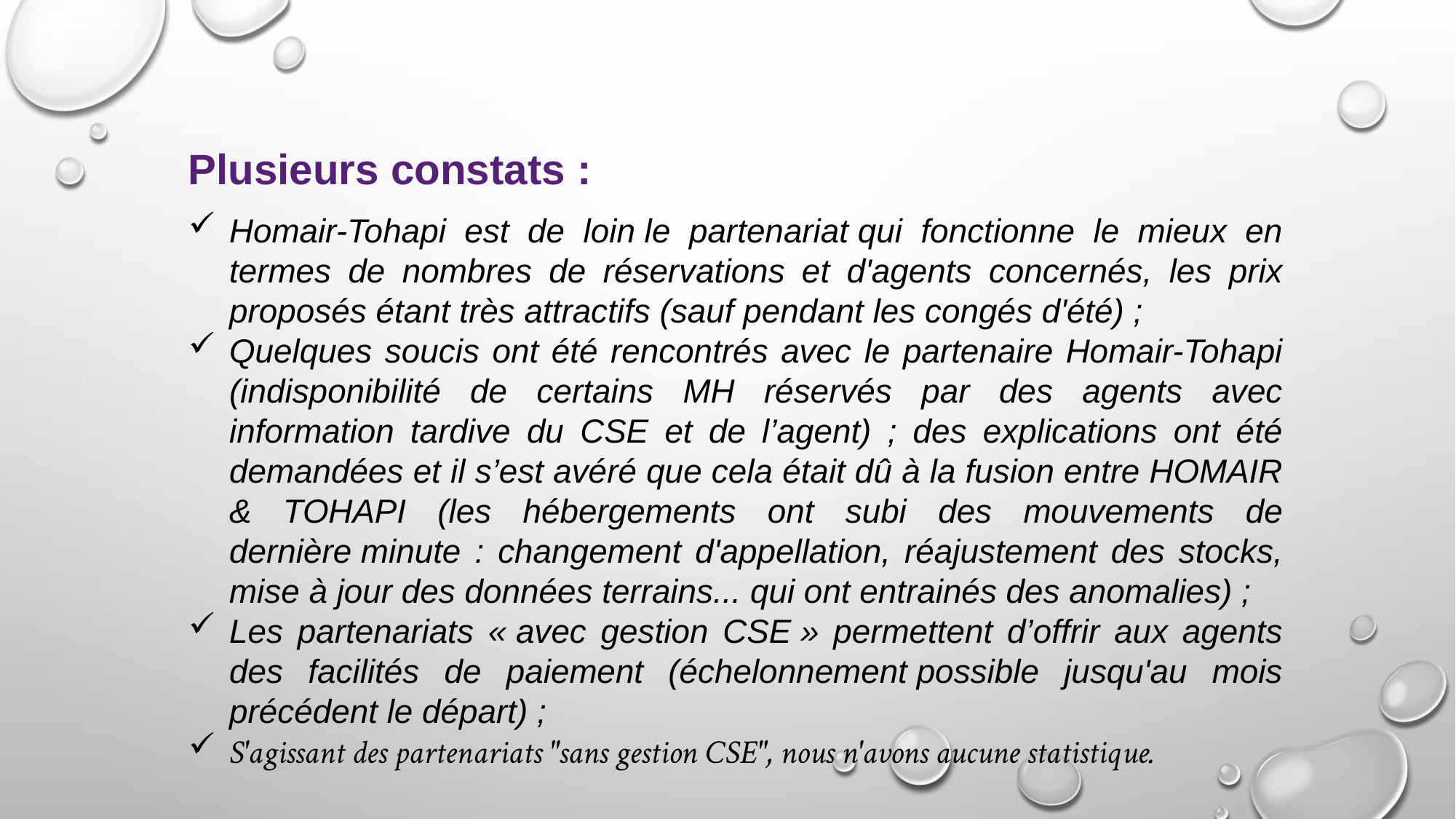

Plusieurs constats :

Homair-Tohapi est de loin le partenariat qui fonctionne le mieux en termes de nombres de réservations et d'agents concernés, les prix proposés étant très attractifs (sauf pendant les congés d'été) ;
Quelques soucis ont été rencontrés avec le partenaire Homair-Tohapi (indisponibilité de certains MH réservés par des agents avec information tardive du CSE et de l’agent) ; des explications ont été demandées et il s’est avéré que cela était dû à la fusion entre HOMAIR & TOHAPI (les hébergements ont subi des mouvements de dernière minute : changement d'appellation, réajustement des stocks, mise à jour des données terrains... qui ont entrainés des anomalies) ;
Les partenariats « avec gestion CSE » permettent d’offrir aux agents des facilités de paiement (échelonnement possible jusqu'au mois précédent le départ) ;
S'agissant des partenariats "sans gestion CSE", nous n'avons aucune statistique.